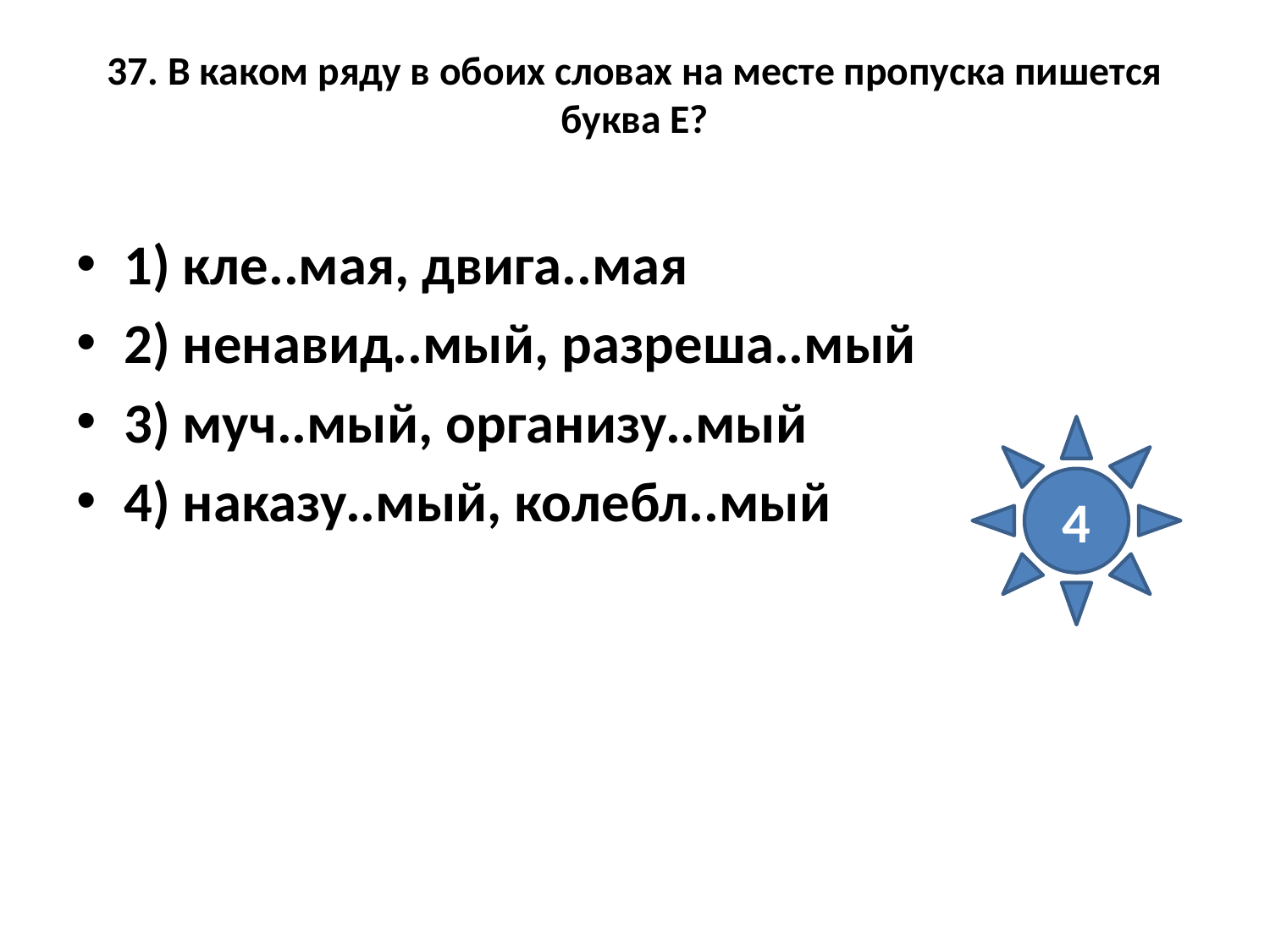

# 37. В каком ряду в обоих словах на месте пропуска пишется буква Е?
1) кле..мая, двига..мая
2) ненавид..мый, разреша..мый
3) муч..мый, организу..мый
4) наказу..мый, колебл..мый

4